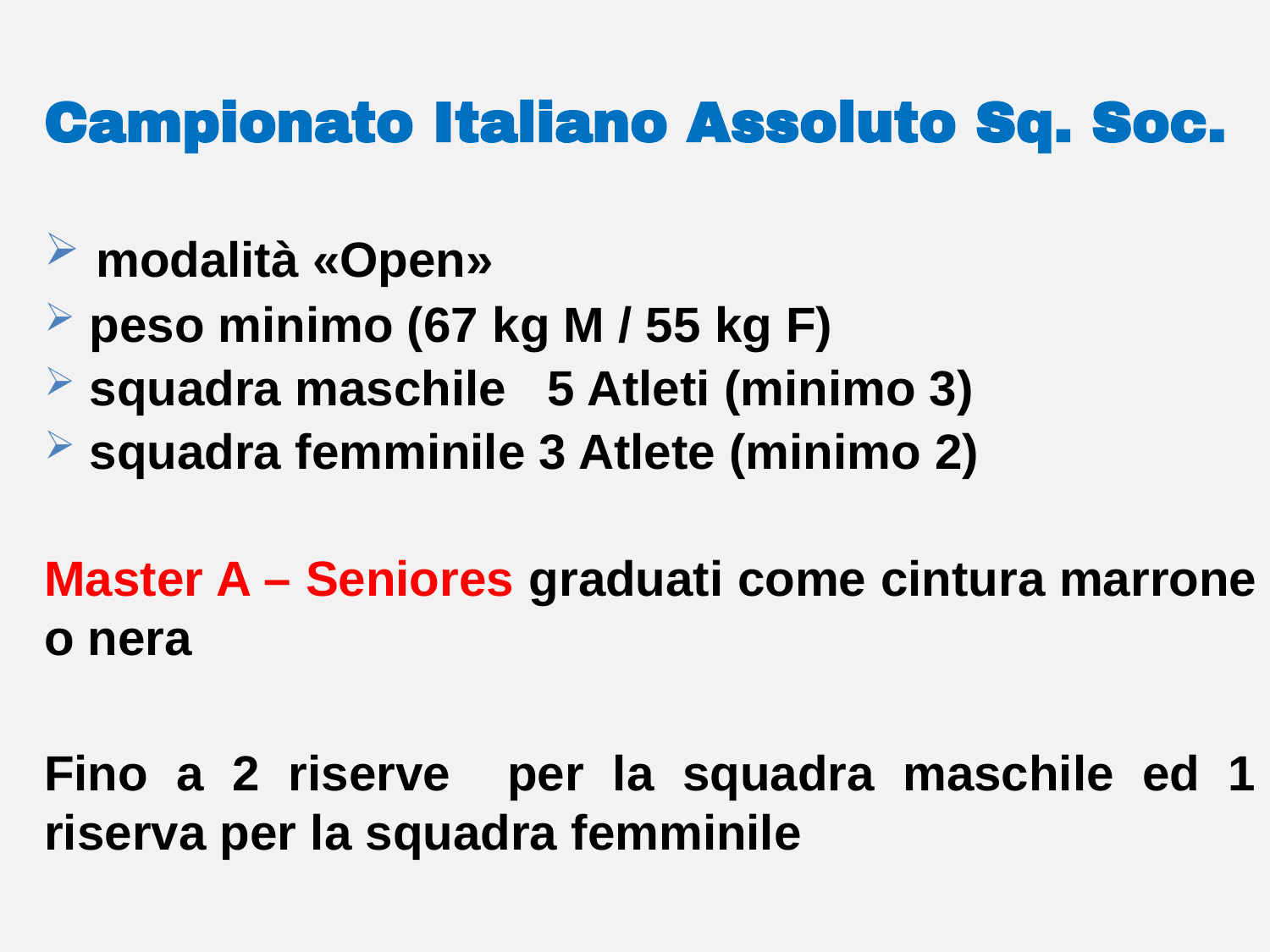

Campionato Italiano Assoluto Sq. Soc.

 modalità «Open»
 peso minimo (67 kg M / 55 kg F)
 squadra maschile   5 Atleti (minimo 3)
 squadra femminile 3 Atlete (minimo 2)

Master A – Seniores graduati come cintura marrone o nera

Fino a 2 riserve  per la squadra maschile ed 1 riserva per la squadra femminile